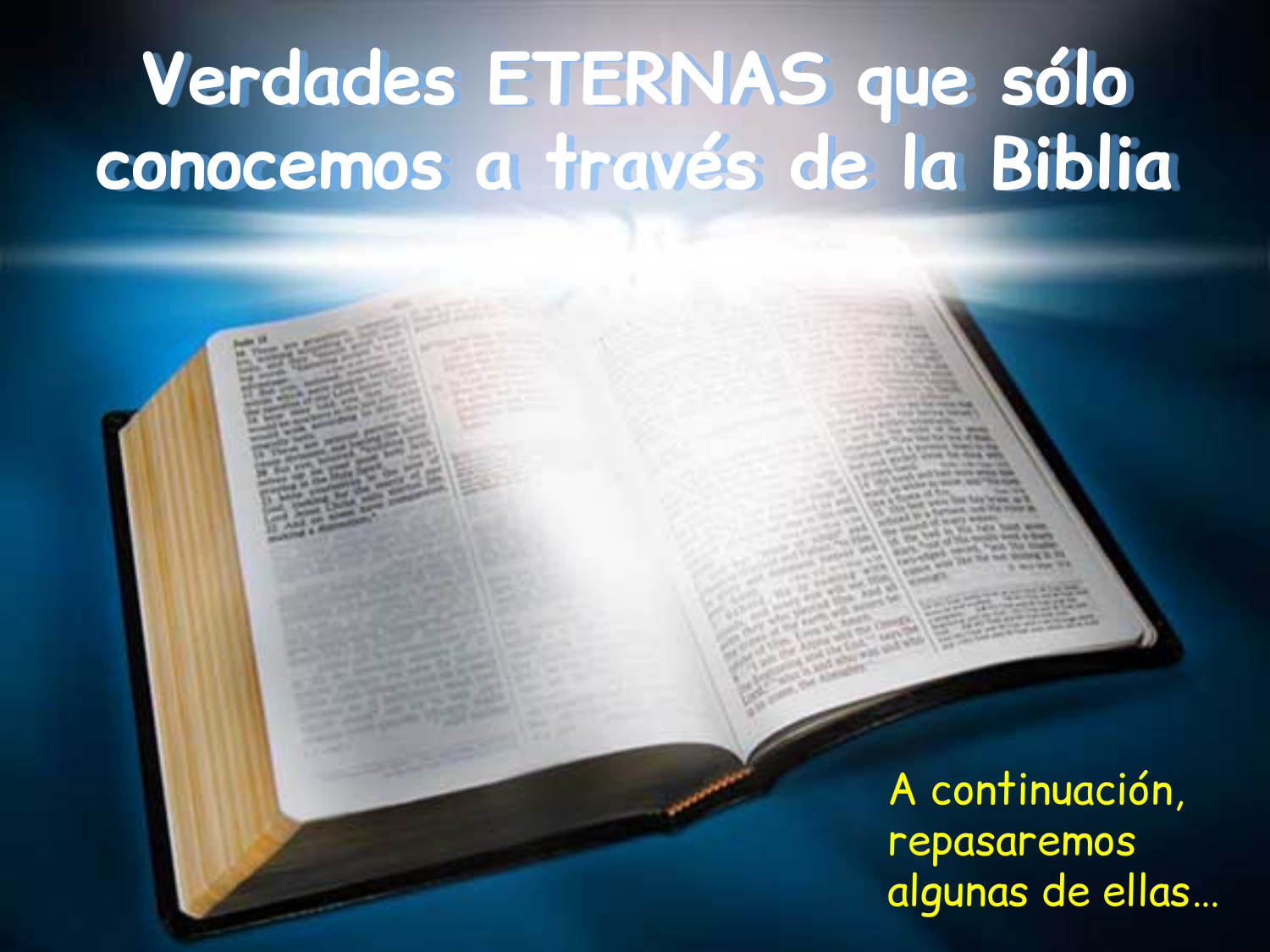

# Verdades ETERNAS que sólo conocemos a través de la Biblia
A continuación, repasaremos algunas de ellas…